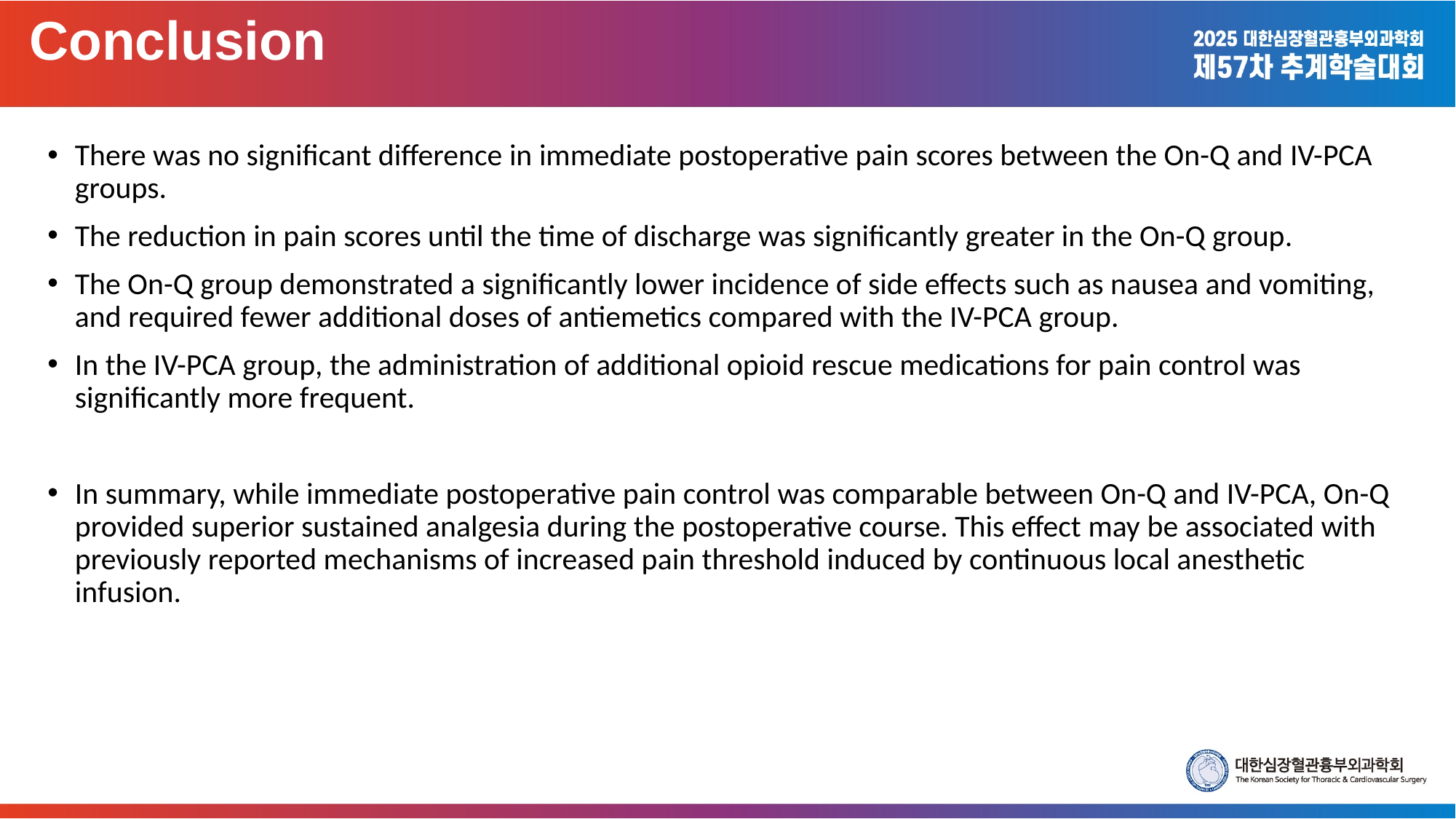

Conclusion
There was no significant difference in immediate postoperative pain scores between the On-Q and IV-PCA groups.
The reduction in pain scores until the time of discharge was significantly greater in the On-Q group.
The On-Q group demonstrated a significantly lower incidence of side effects such as nausea and vomiting, and required fewer additional doses of antiemetics compared with the IV-PCA group.
In the IV-PCA group, the administration of additional opioid rescue medications for pain control was significantly more frequent.

In summary, while immediate postoperative pain control was comparable between On-Q and IV-PCA, On-Q provided superior sustained analgesia during the postoperative course. This effect may be associated with previously reported mechanisms of increased pain threshold induced by continuous local anesthetic infusion.